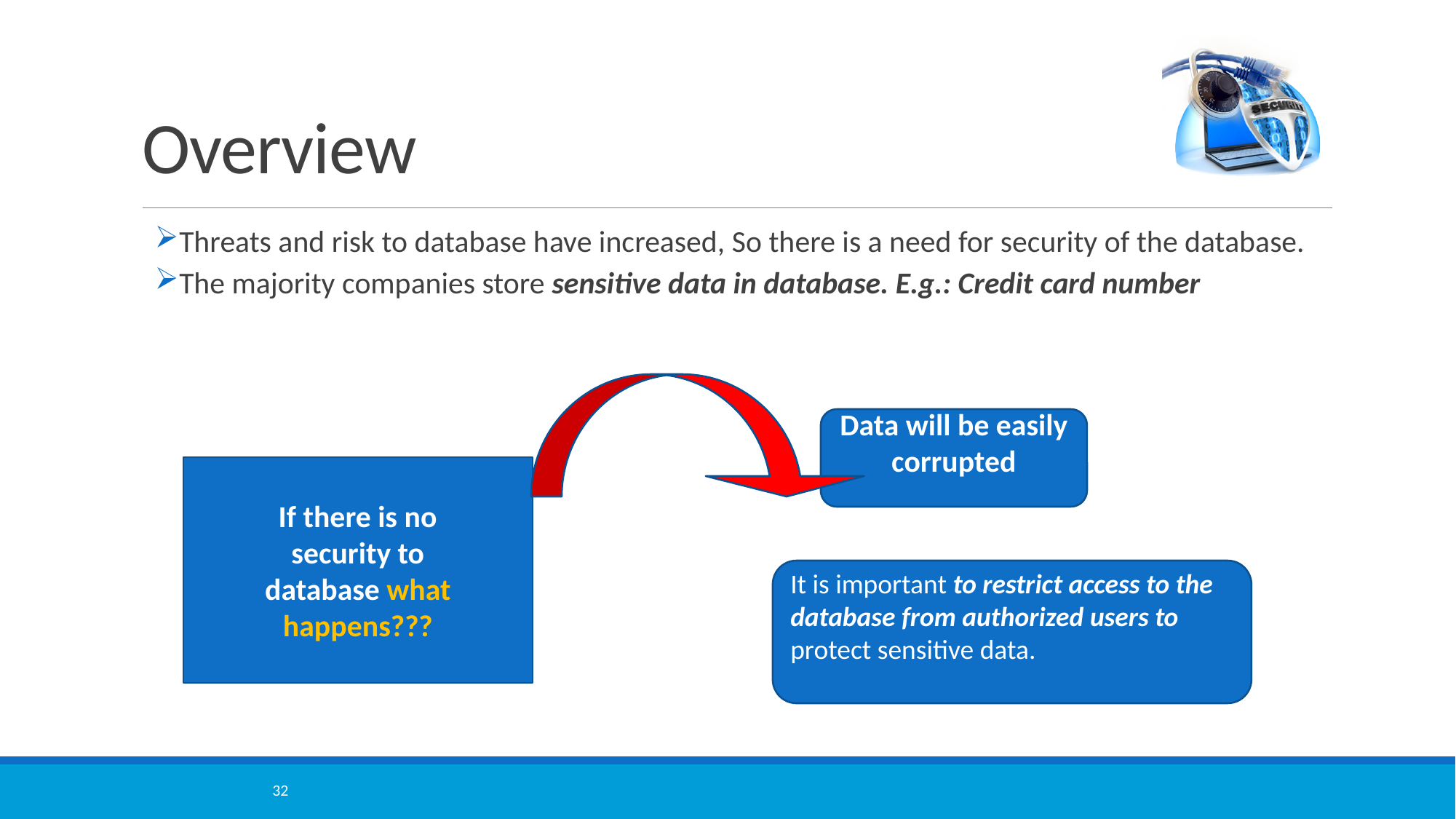

# Overview
Threats and risk to database have increased, So there is a need for security of the database.
The majority companies store sensitive data in database. E.g.: Credit card number

Data will be easily corrupted

If there is no
security to
database what
happens???
It is important to restrict access to the
database from authorized users to
protect sensitive data.

32